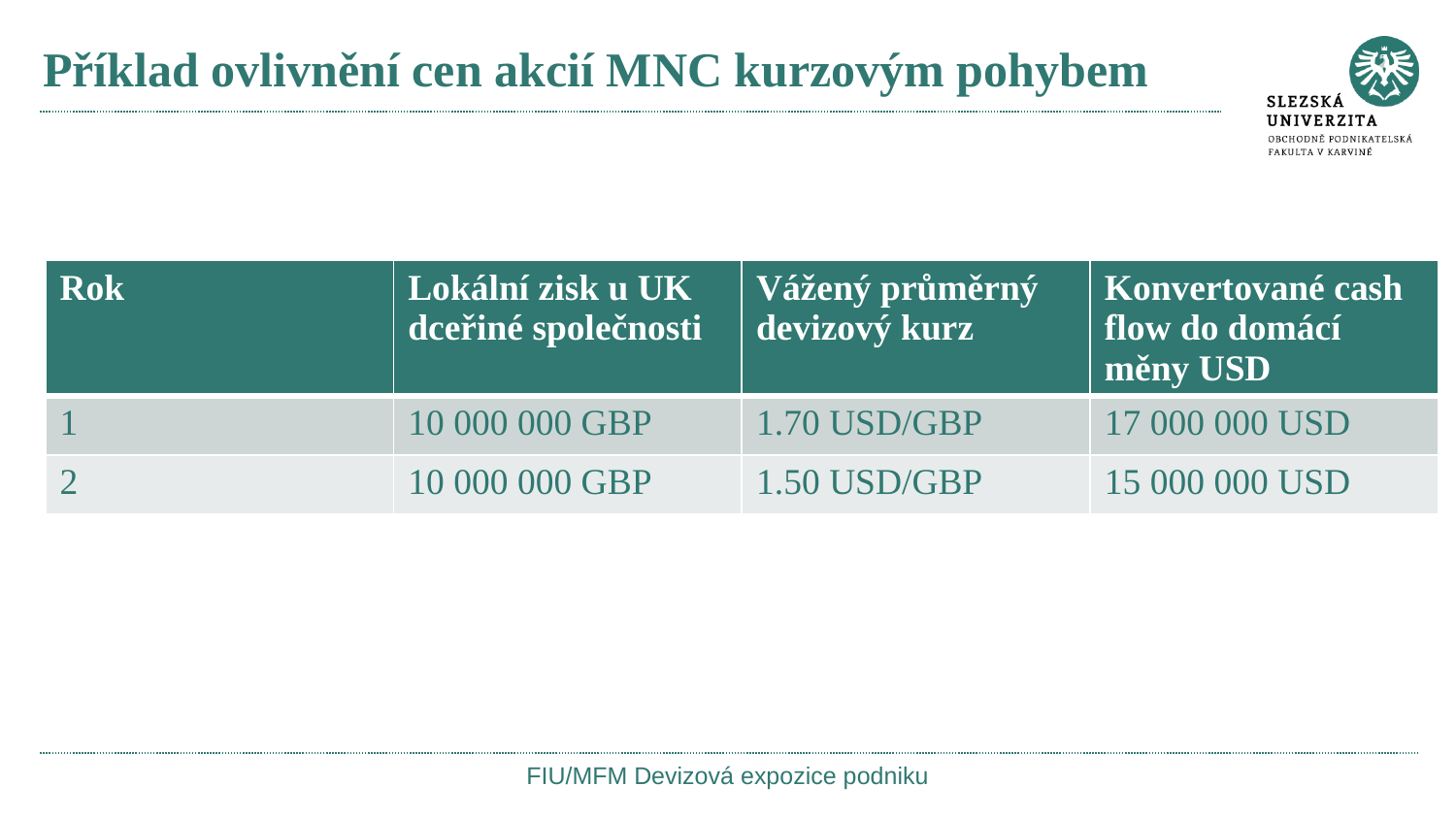

# Příklad ovlivnění cen akcií MNC kurzovým pohybem
| Rok | Lokální zisk u UK dceřiné společnosti | Vážený průměrný devizový kurz | Konvertované cash flow do domácí měny USD |
| --- | --- | --- | --- |
| 1 | 10 000 000 GBP | 1.70 USD/GBP | 17 000 000 USD |
| 2 | 10 000 000 GBP | 1.50 USD/GBP | 15 000 000 USD |
FIU/MFM Devizová expozice podniku